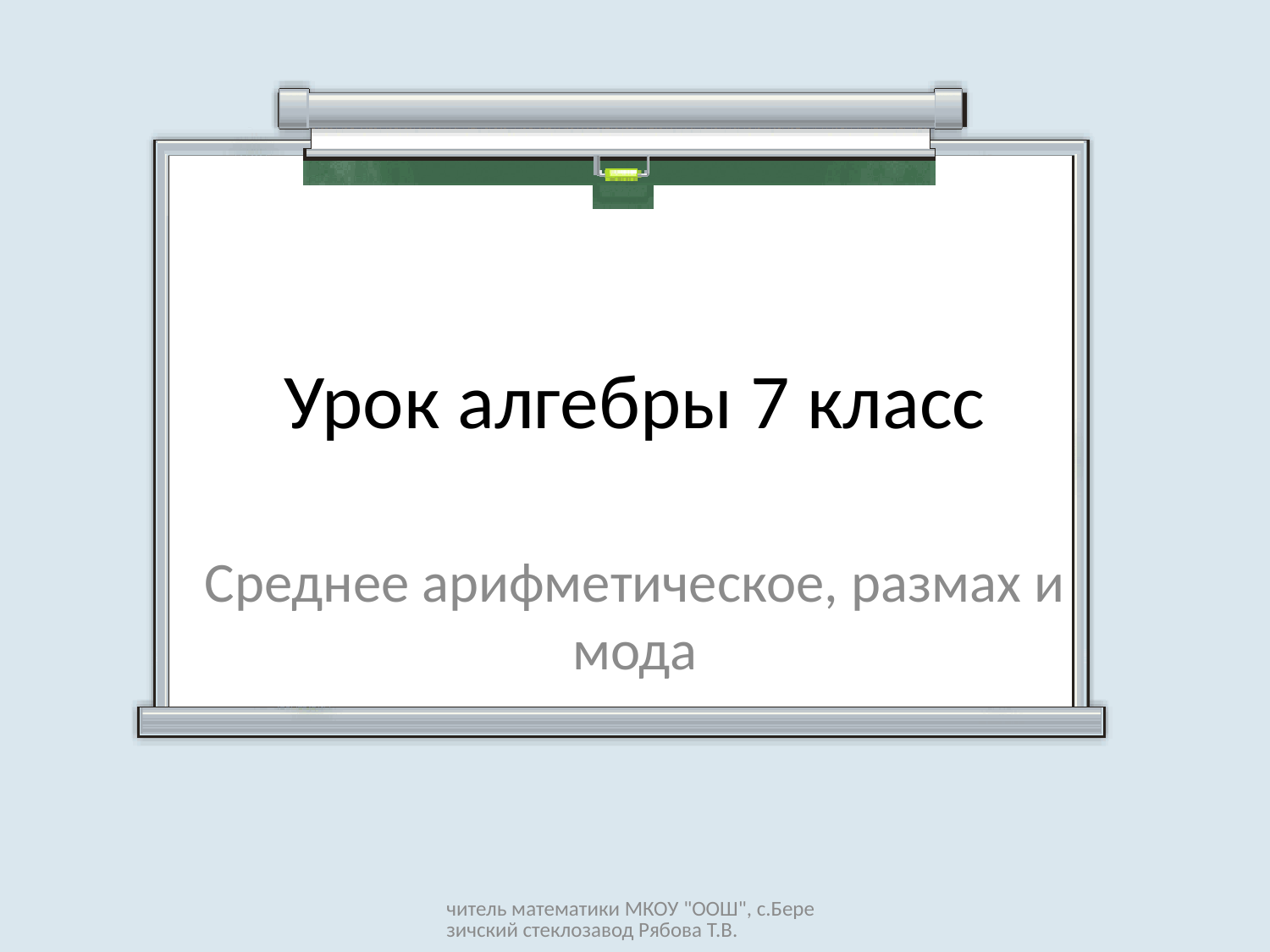

# Урок алгебры 7 класс
Среднее арифметическое, размах и мода
читель математики МКОУ "ООШ", с.Березичский стеклозавод Рябова Т.В.